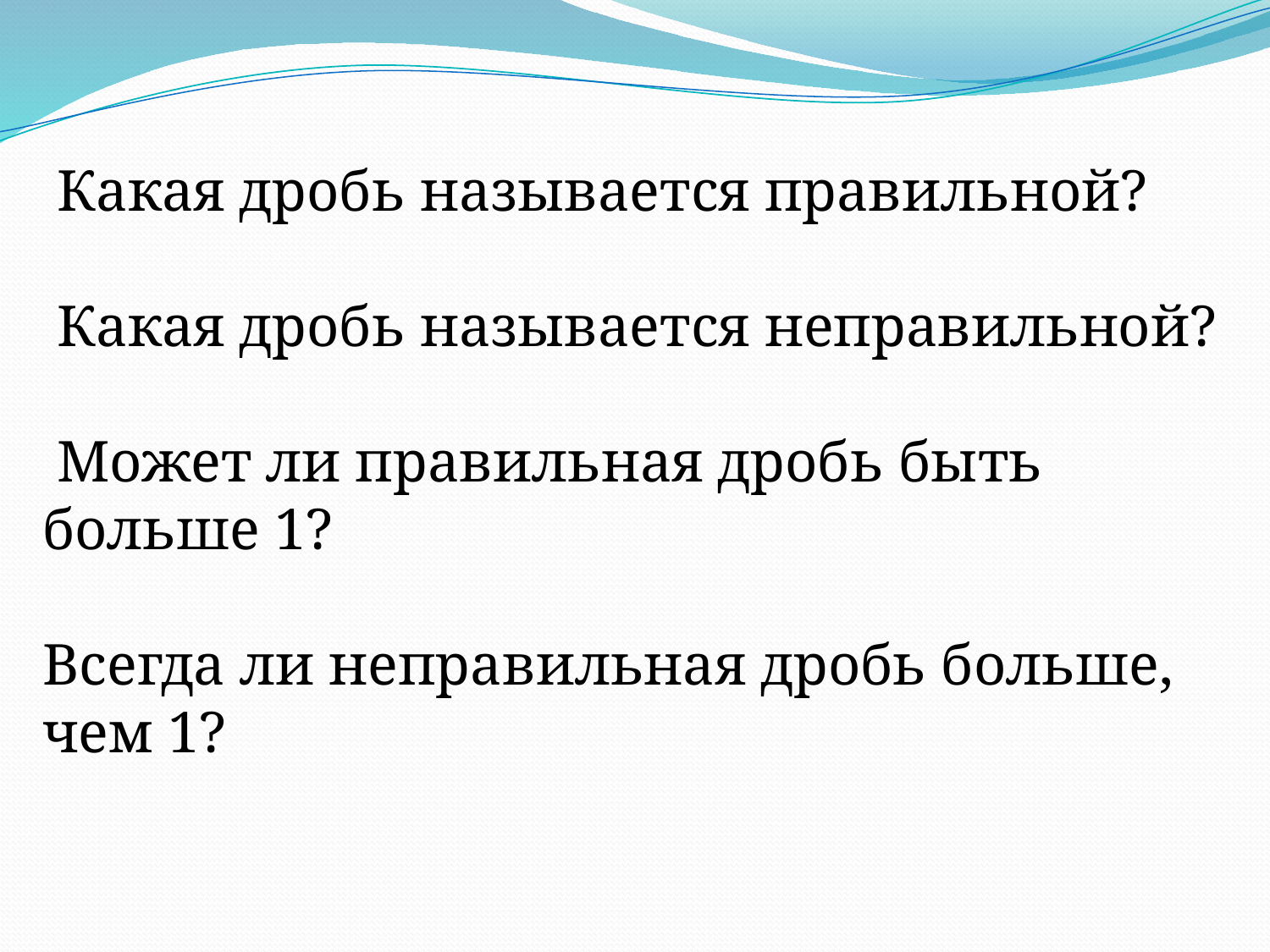

Какая дробь называется правильной?
 Какая дробь называется неправильной?
 Может ли правильная дробь быть больше 1?
Всегда ли неправильная дробь больше, чем 1?